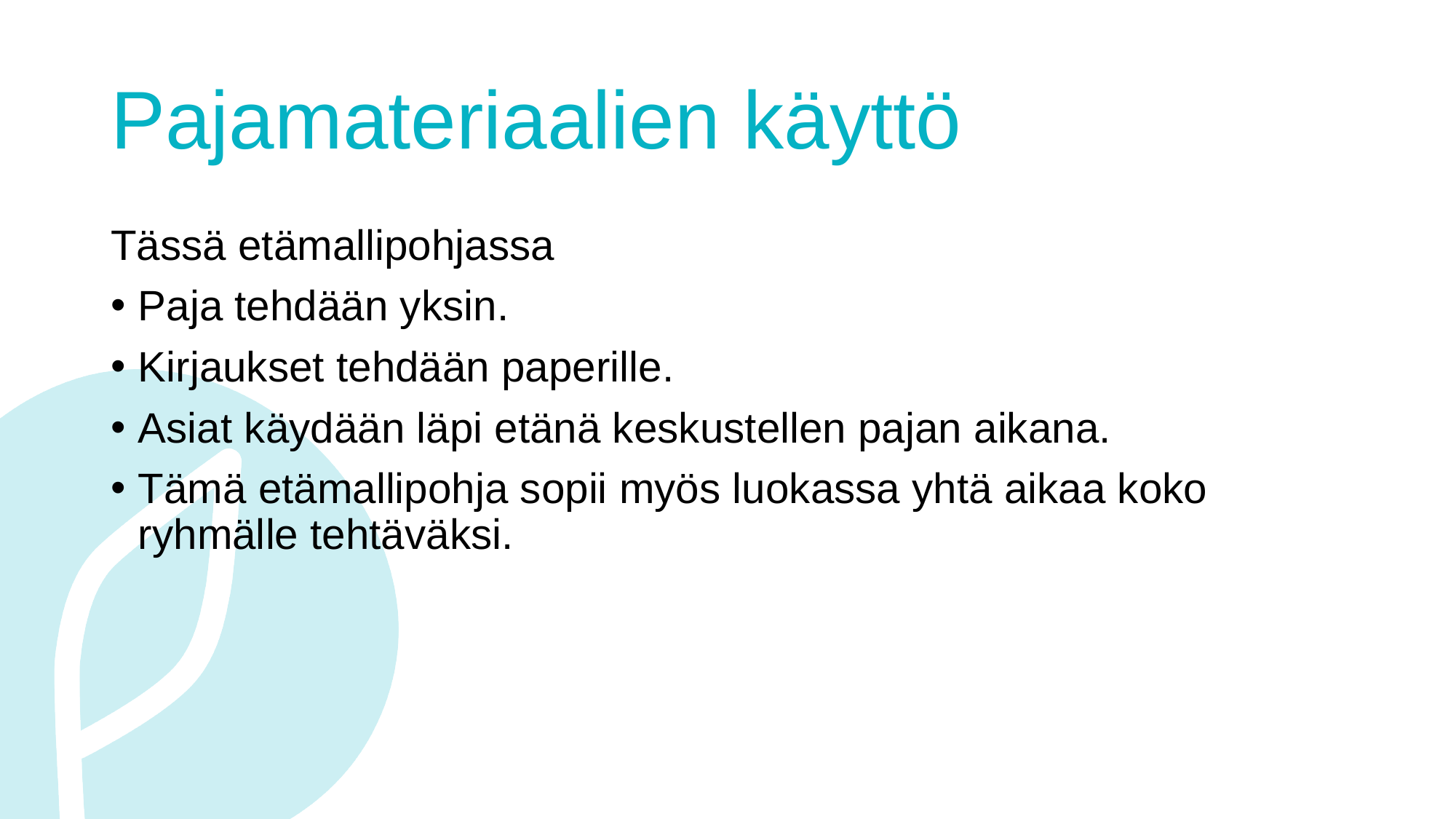

# Pajamateriaalien käyttö
Tässä etämallipohjassa
Paja tehdään yksin.
Kirjaukset tehdään paperille.
Asiat käydään läpi etänä keskustellen pajan aikana.
Tämä etämallipohja sopii myös luokassa yhtä aikaa koko ryhmälle tehtäväksi.